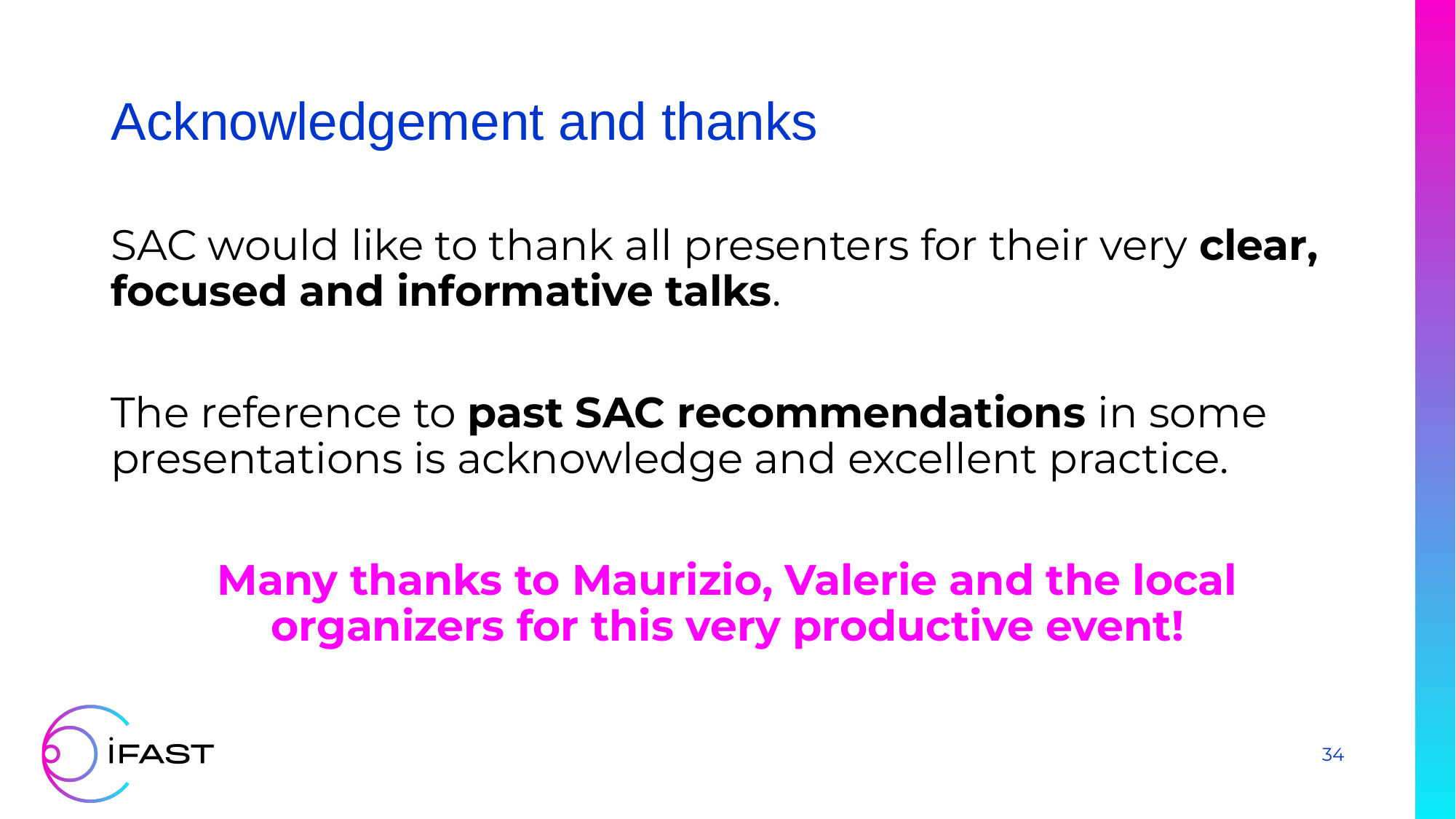

# Acknowledgement and thanks
SAC would like to thank all presenters for their very clear, focused and informative talks.

The reference to past SAC recommendations in some presentations is acknowledge and excellent practice.

Many thanks to Maurizio, Valerie and the local organizers for this very productive event!
34